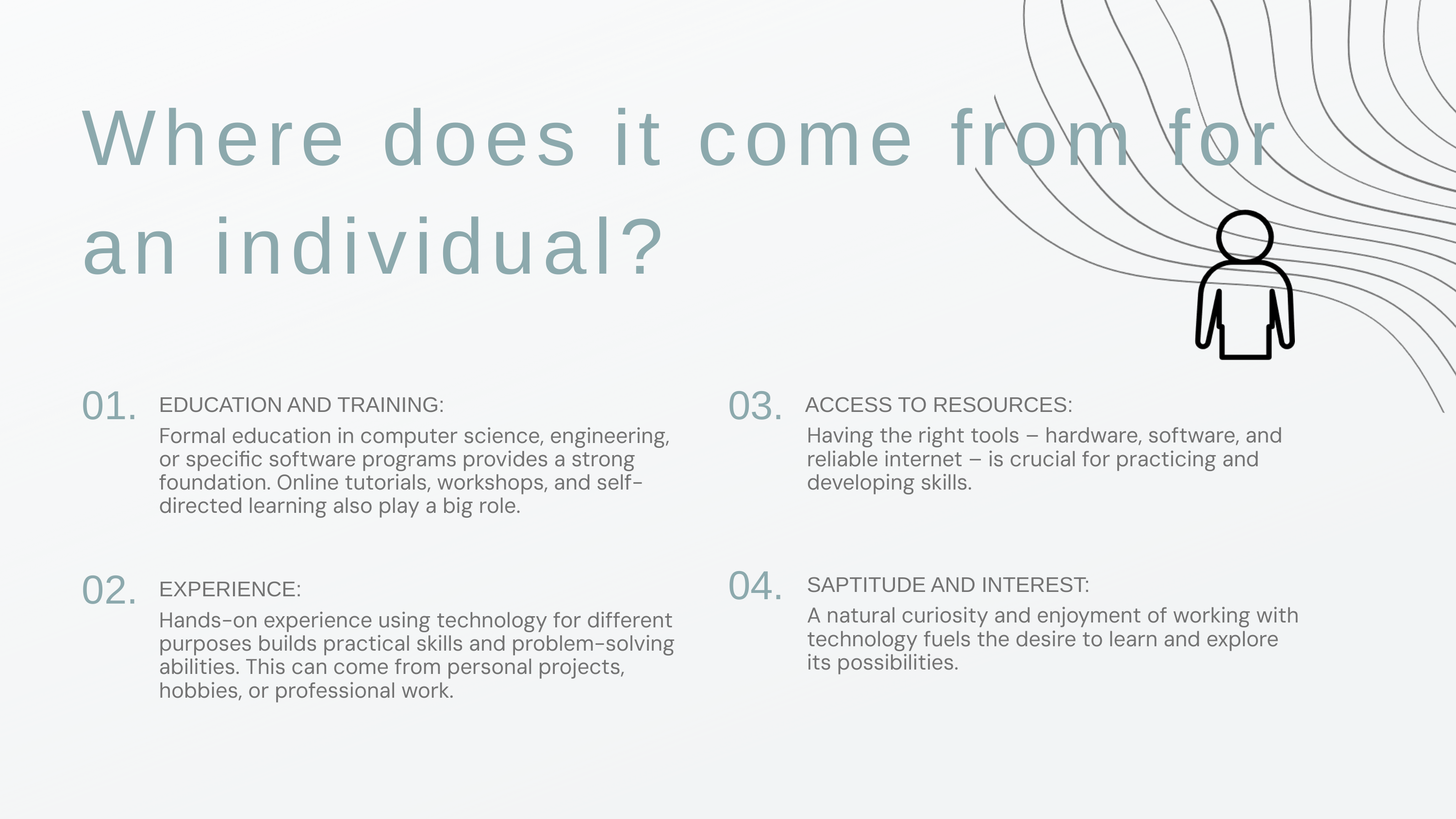

Where does it come from for an individual?

01.
03.
ACCESS TO RESOURCES:
EDUCATION AND TRAINING:
Having the right tools – hardware, software, and reliable internet – is crucial for practicing and developing skills.
Formal education in computer science, engineering, or specific software programs provides a strong foundation. Online tutorials, workshops, and self-directed learning also play a big role.
04.
02.
SAPTITUDE AND INTEREST:
EXPERIENCE:
A natural curiosity and enjoyment of working with technology fuels the desire to learn and explore its possibilities.
Hands-on experience using technology for different purposes builds practical skills and problem-solving abilities. This can come from personal projects, hobbies, or professional work.